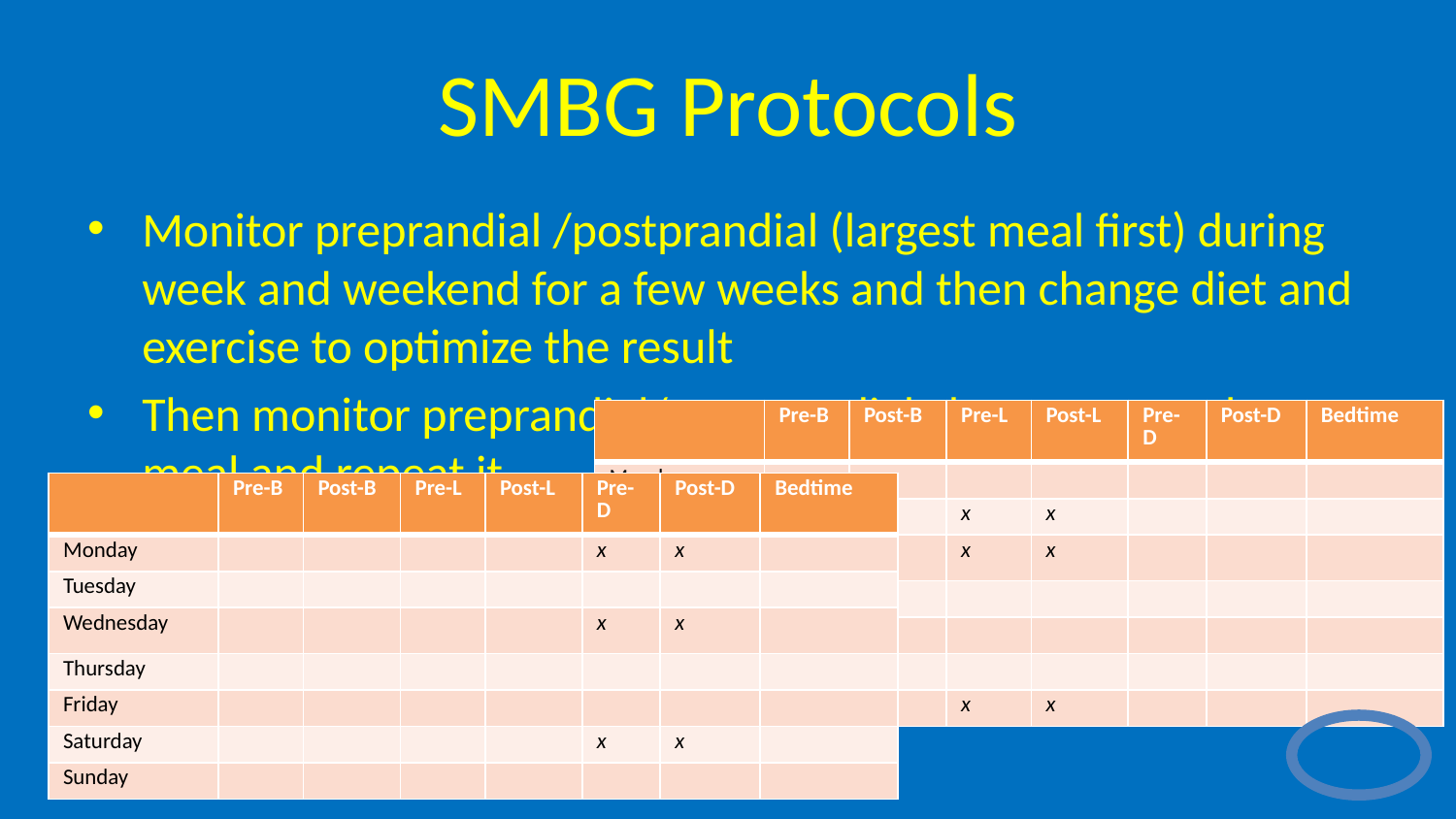

# SMBG Protocols
Monitor preprandial /postprandial (largest meal first) during week and weekend for a few weeks and then change diet and exercise to optimize the result
Then monitor preprandial/postprandial glucose at another meal and repeat it.

|  | Pre-B | Post-B | Pre-L | Post-L | Pre-D | Post-D | Bedtime |
| --- | --- | --- | --- | --- | --- | --- | --- |
| Monday |  |  |  |  |  |  |  |
| Tuesday |  |  | x | x |  |  |  |
| Wednesday |  |  | x | x |  |  |  |
| Thursday |  |  |  |  |  |  |  |
| Friday |  |  |  |  |  |  |  |
| Saturday |  |  |  |  |  |  |  |
| Sunday |  |  | x | x |  |  |  |
|  | Pre-B | Post-B | Pre-L | Post-L | Pre-D | Post-D | Bedtime |
| --- | --- | --- | --- | --- | --- | --- | --- |
| Monday |  |  |  |  | x | x |  |
| Tuesday |  |  |  |  |  |  |  |
| Wednesday |  |  |  |  | x | x |  |
| Thursday |  |  |  |  |  |  |  |
| Friday |  |  |  |  |  |  |  |
| Saturday |  |  |  |  | x | x |  |
| Sunday |  |  |  |  |  |  |  |